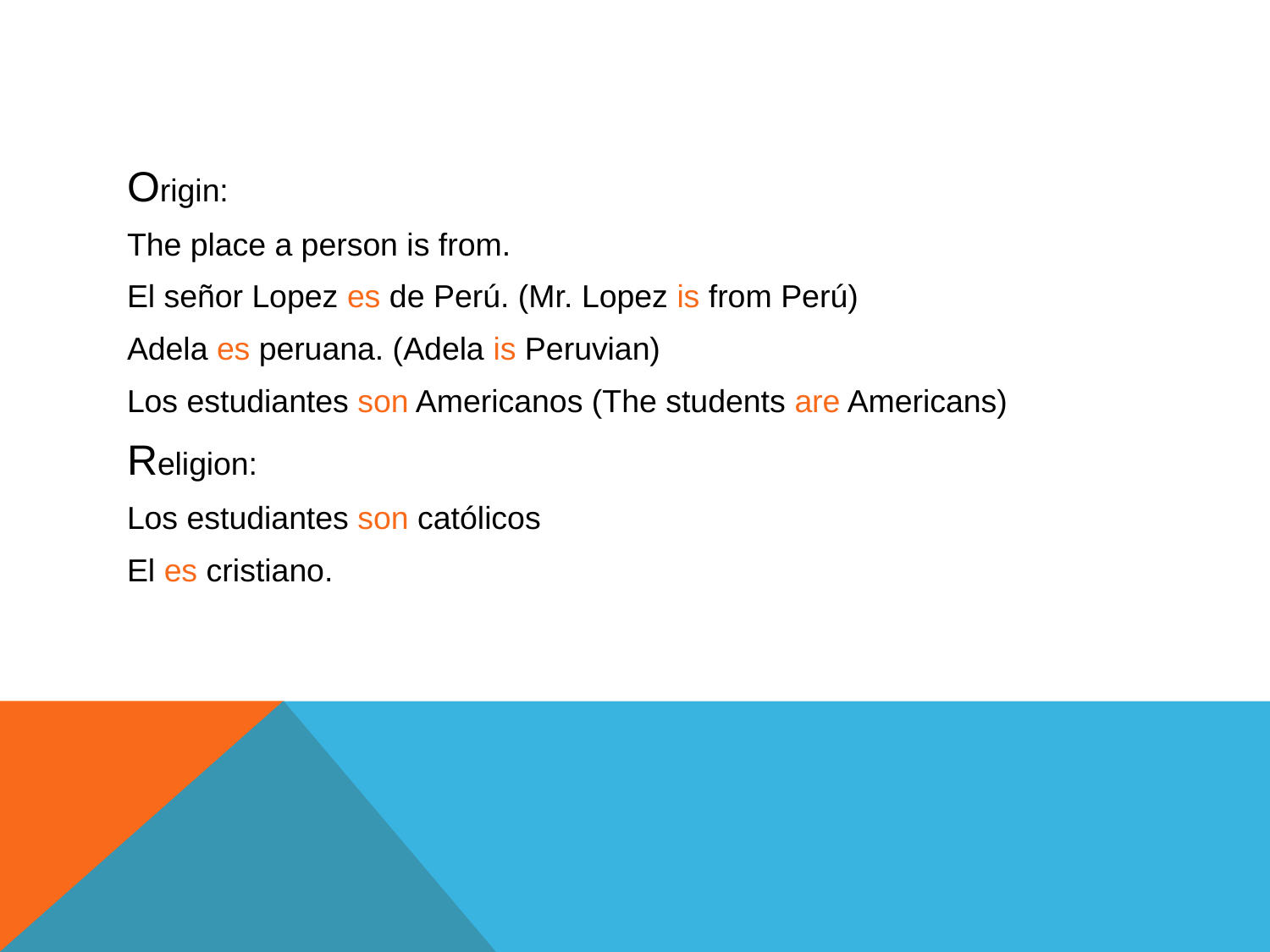

Origin:
The place a person is from.
El señor Lopez es de Perú. (Mr. Lopez is from Perú)
Adela es peruana. (Adela is Peruvian)
Los estudiantes son Americanos (The students are Americans)
Religion:
Los estudiantes son católicos
El es cristiano.